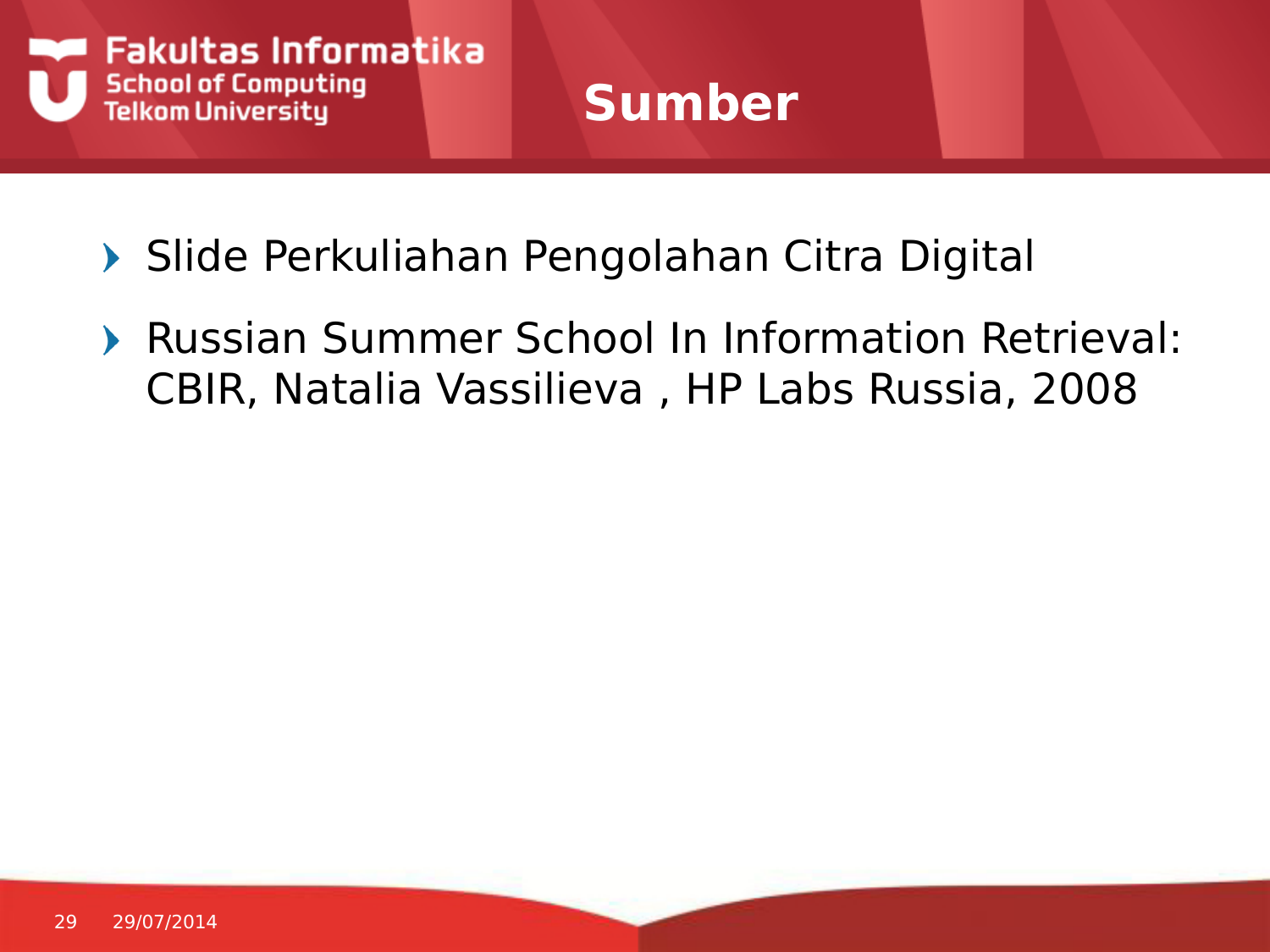

# Sumber
Slide Perkuliahan Pengolahan Citra Digital
Russian Summer School In Information Retrieval: CBIR, Natalia Vassilieva , HP Labs Russia, 2008
29
29/07/2014